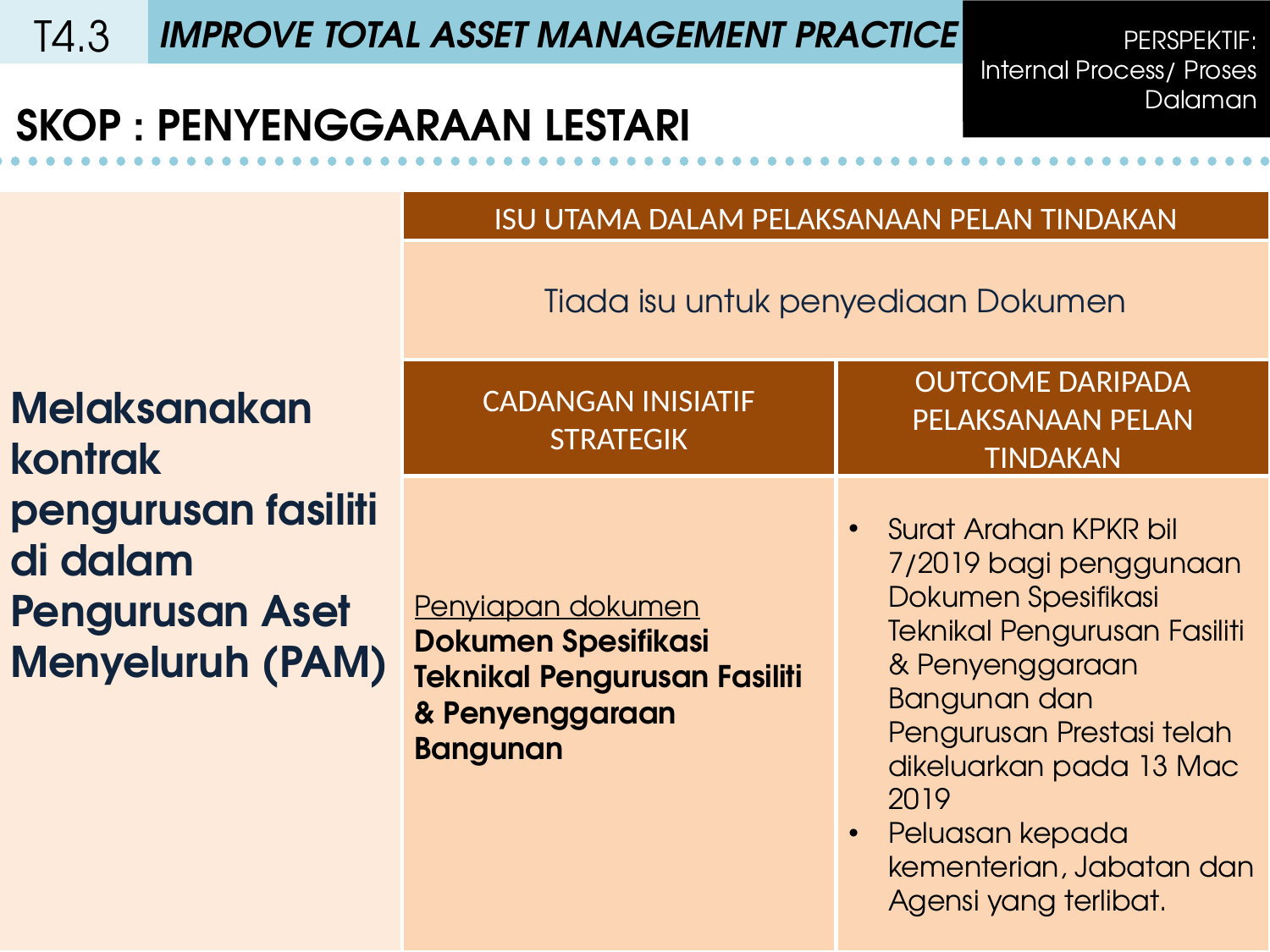

PERSPEKTIF:
Internal Process/ Proses Dalaman
PERSPEKTIF:
Internal Process/ Proses Dalaman
T4.3
IMPROVE TOTAL ASSET MANAGEMENT PRACTICE
SKOP : PENYENGGARAAN LESTARI

Melaksanakan kontrak pengurusan fasiliti di dalam Pengurusan Aset Menyeluruh (PAM)

ISU UTAMA DALAM PELAKSANAAN PELAN TINDAKAN
Tiada isu untuk penyediaan Dokumen
CADANGAN INISIATIF STRATEGIK
OUTCOME DARIPADA PELAKSANAAN PELAN TINDAKAN

Penyiapan dokumen Dokumen Spesifikasi Teknikal Pengurusan Fasiliti & Penyenggaraan Bangunan

Surat Arahan KPKR bil 7/2019 bagi penggunaan Dokumen Spesifikasi Teknikal Pengurusan Fasiliti & Penyenggaraan Bangunan dan Pengurusan Prestasi telah dikeluarkan pada 13 Mac 2019
Peluasan kepada kementerian, Jabatan dan Agensi yang terlibat.